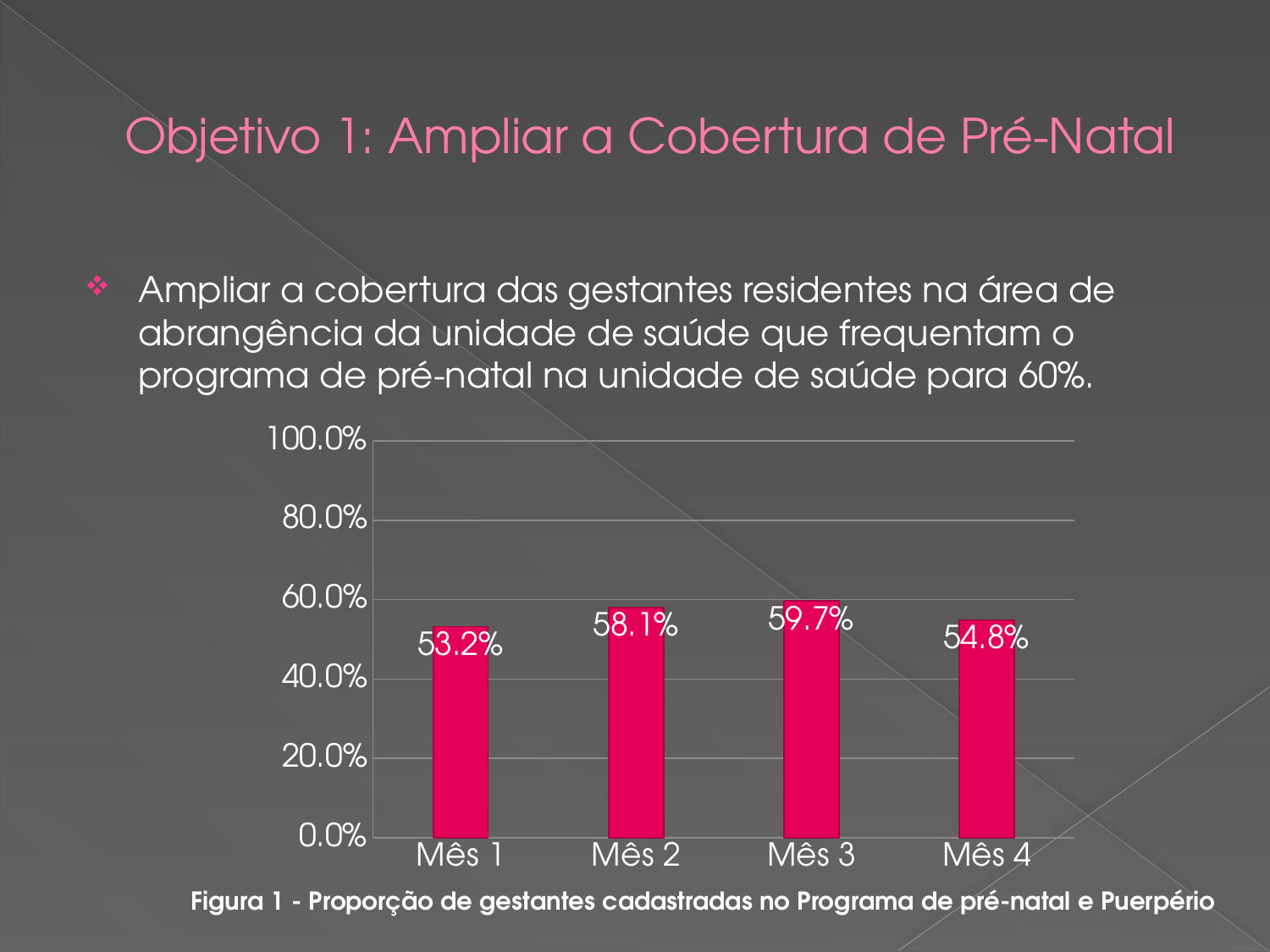

# Objetivo 1: Ampliar a Cobertura de Pré-Natal
Ampliar a cobertura das gestantes residentes na área de abrangência da unidade de saúde que frequentam o programa de pré-natal na unidade de saúde para 60%.

### Chart

| Category | Proporção de gestantes cadastradas no Programa de Pré-natal e Puerpério.  |
|---|---|
| Mês 1 | 0.532258064516129 |
| Mês 2 | 0.5806451612903226 |
| Mês 3 | 0.5967741935483954 |
| Mês 4 | 0.5483870967741936 |
Figura 1 - Proporção de gestantes cadastradas no Programa de pré-natal e Puerpério